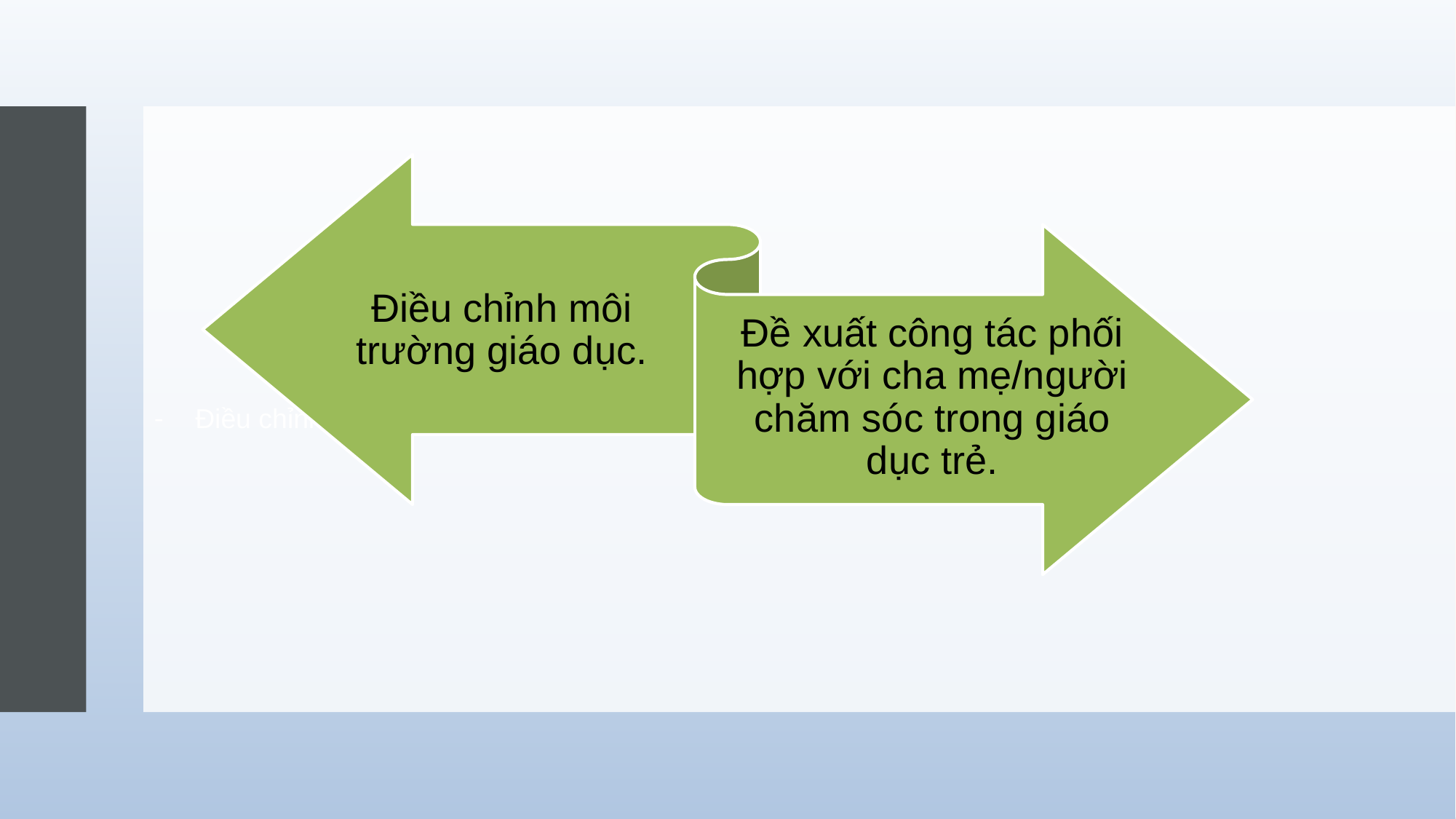

Điều chỉnh môi trường giáo dục.
Điều chỉnh môi trường giáo dục.
Đề xuất công tác phối hợp với cha mẹ/người chăm sóc trong giáo dục trẻ.